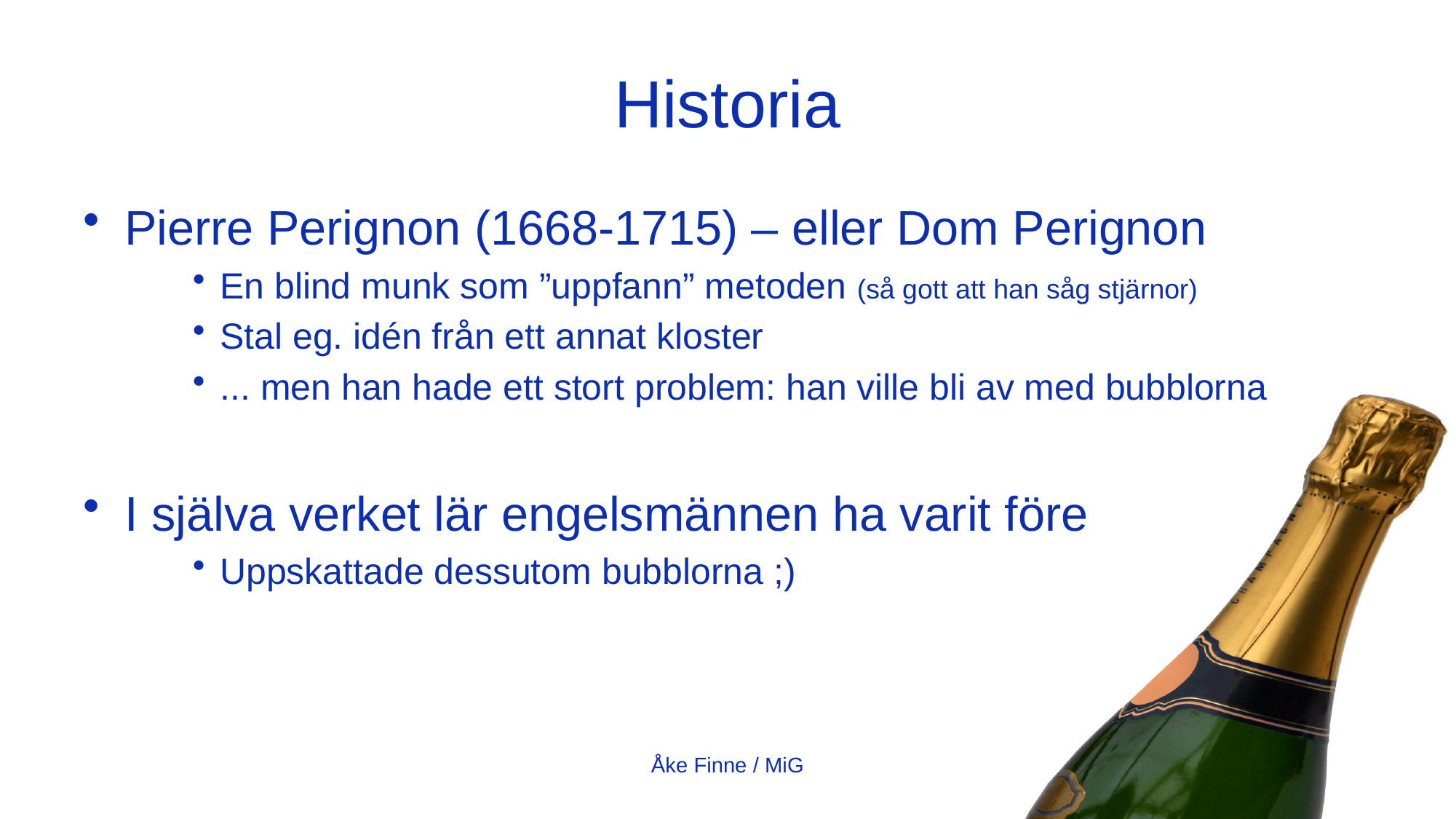

# Historia
Pierre Perignon (1668-1715) – eller Dom Perignon
En blind munk som ”uppfann” metoden (så gott att han såg stjärnor)
Stal eg. idén från ett annat kloster
... men han hade ett stort problem: han ville bli av med bubblorna

I själva verket lär engelsmännen ha varit före
Uppskattade dessutom bubblorna ;)
Åke Finne / MiG